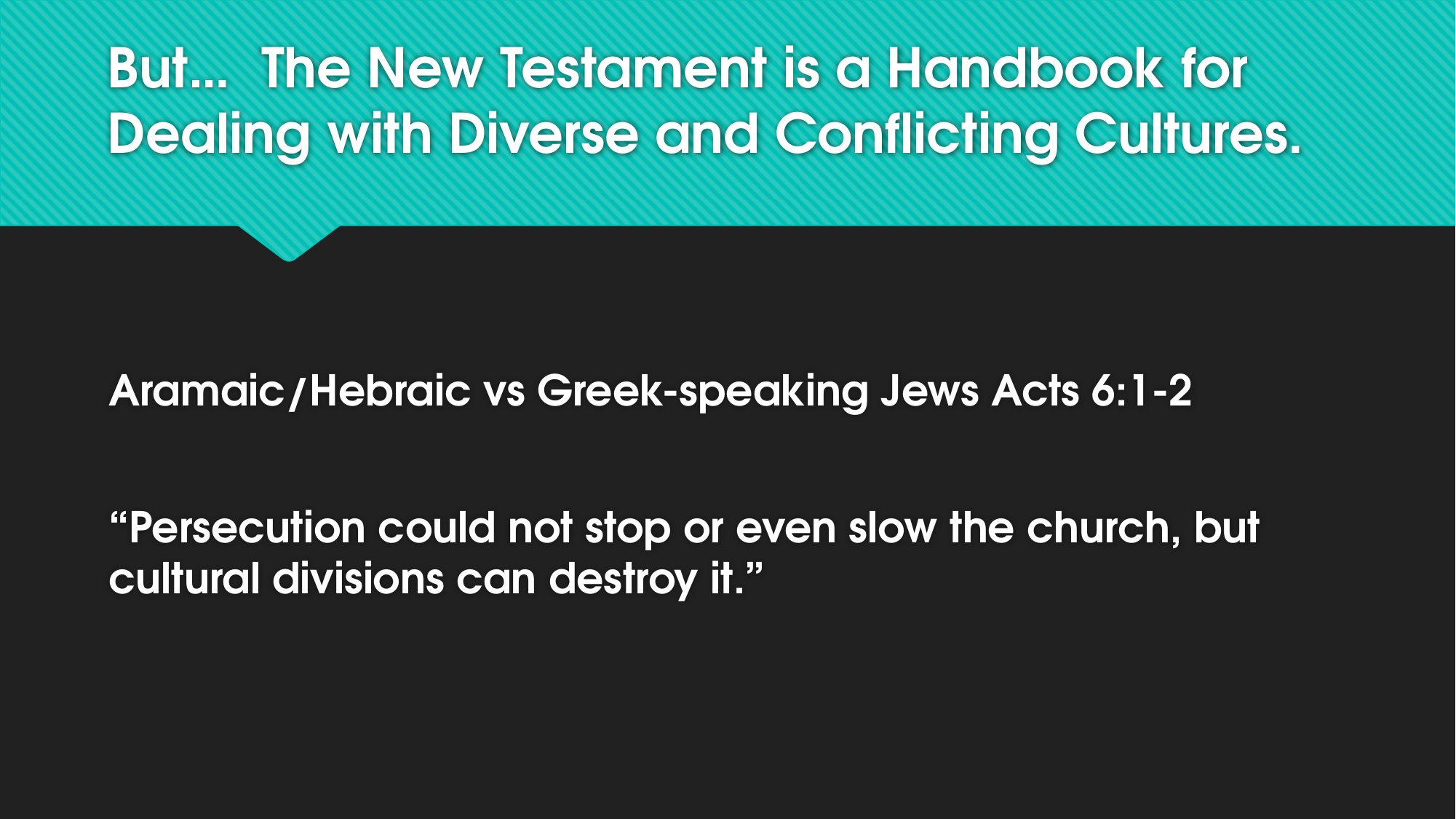

# But…  The New Testament is a Handbook for Dealing with Diverse and Conflicting Cultures.
Aramaic/Hebraic vs Greek-speaking Jews Acts 6:1-2

“Persecution could not stop or even slow the church, but cultural divisions can destroy it.”